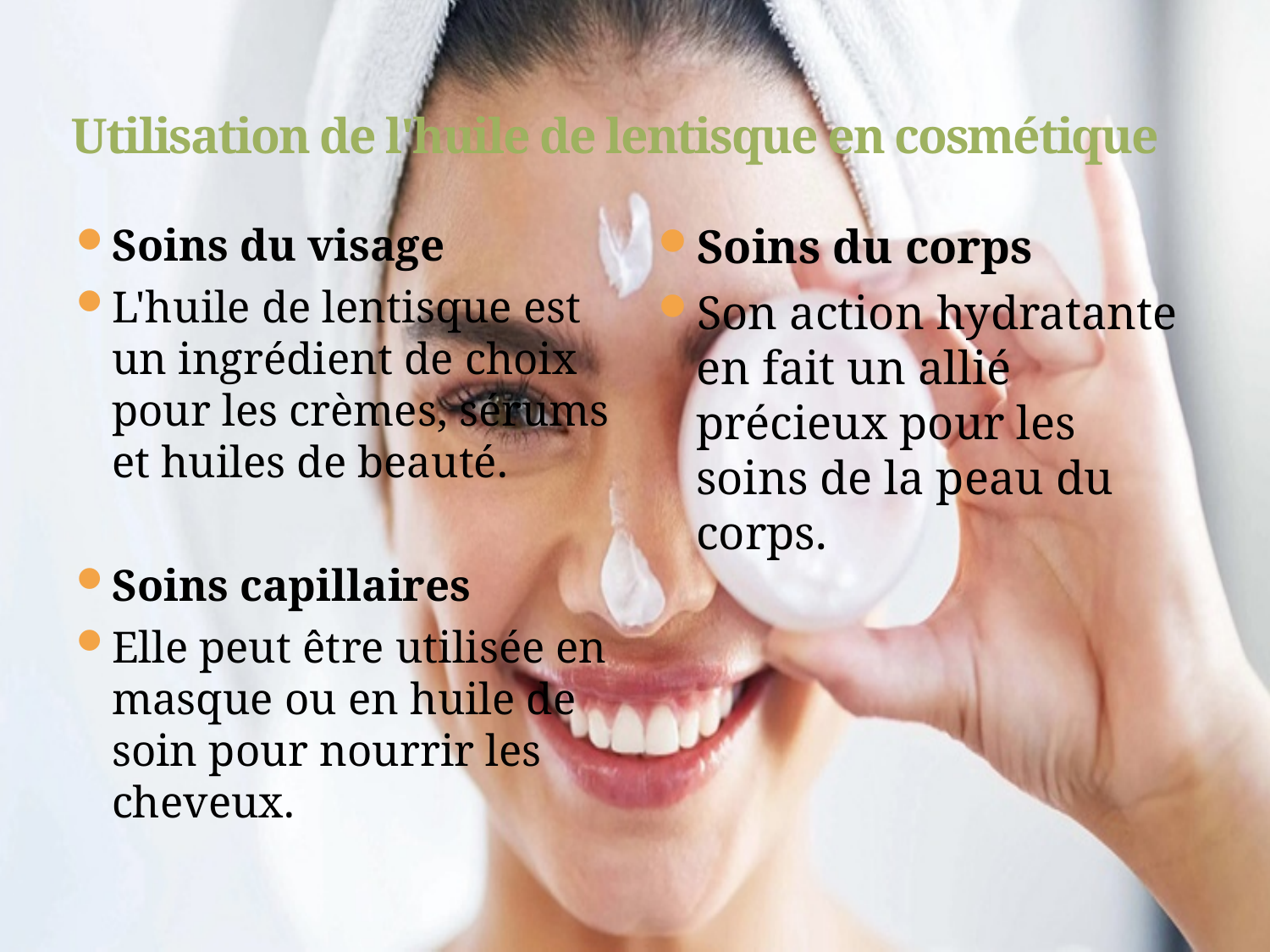

# Utilisation de l'huile de lentisque en cosmétique
Soins du visage
L'huile de lentisque est un ingrédient de choix pour les crèmes, sérums et huiles de beauté.

Soins capillaires
Elle peut être utilisée en masque ou en huile de soin pour nourrir les cheveux.

Soins du corps
Son action hydratante en fait un allié précieux pour les soins de la peau du corps.